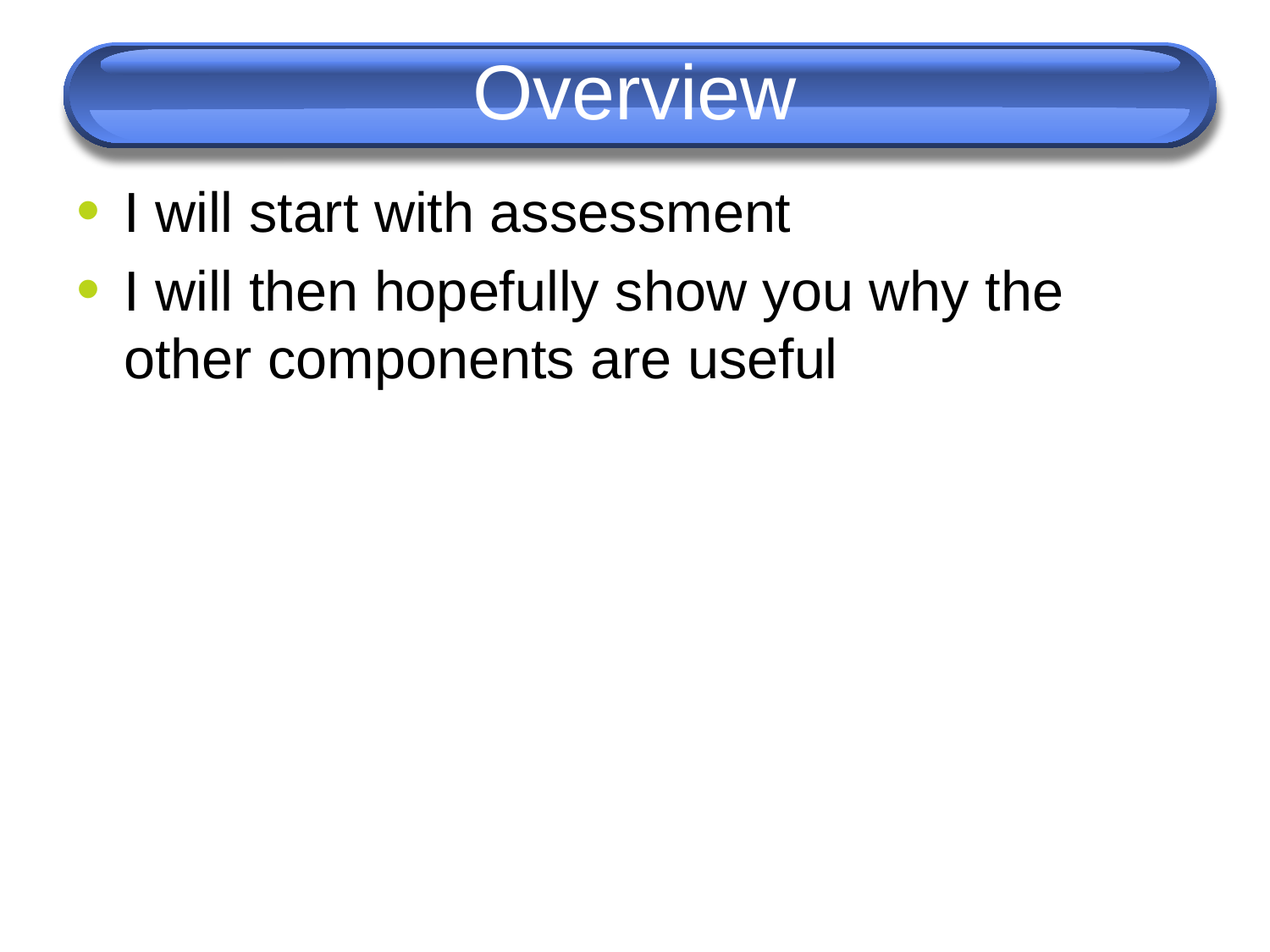

# Overview
I will start with assessment
I will then hopefully show you why the other components are useful